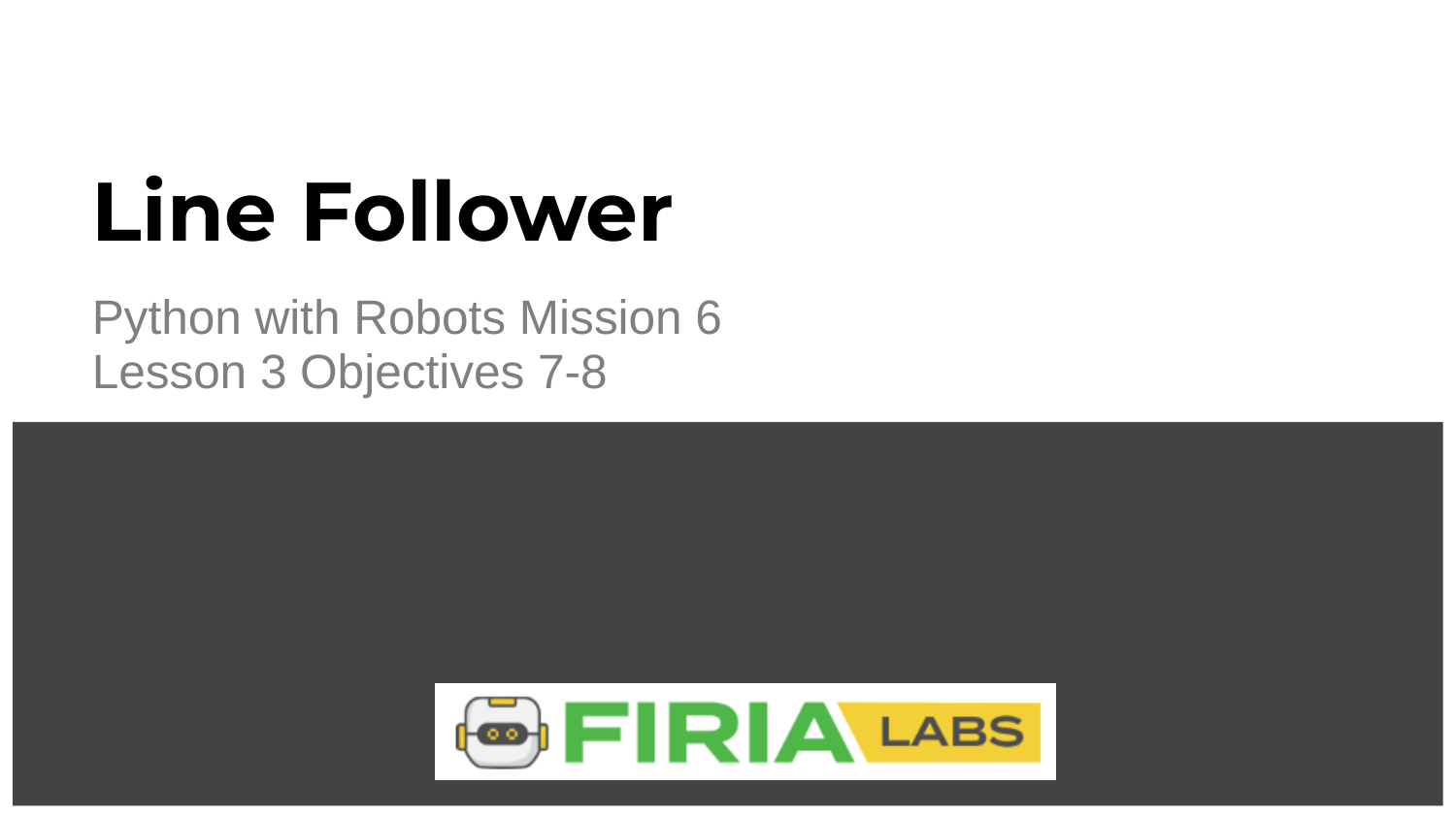

# Line Follower
Python with Robots Mission 6
Lesson 3 Objectives 7-8